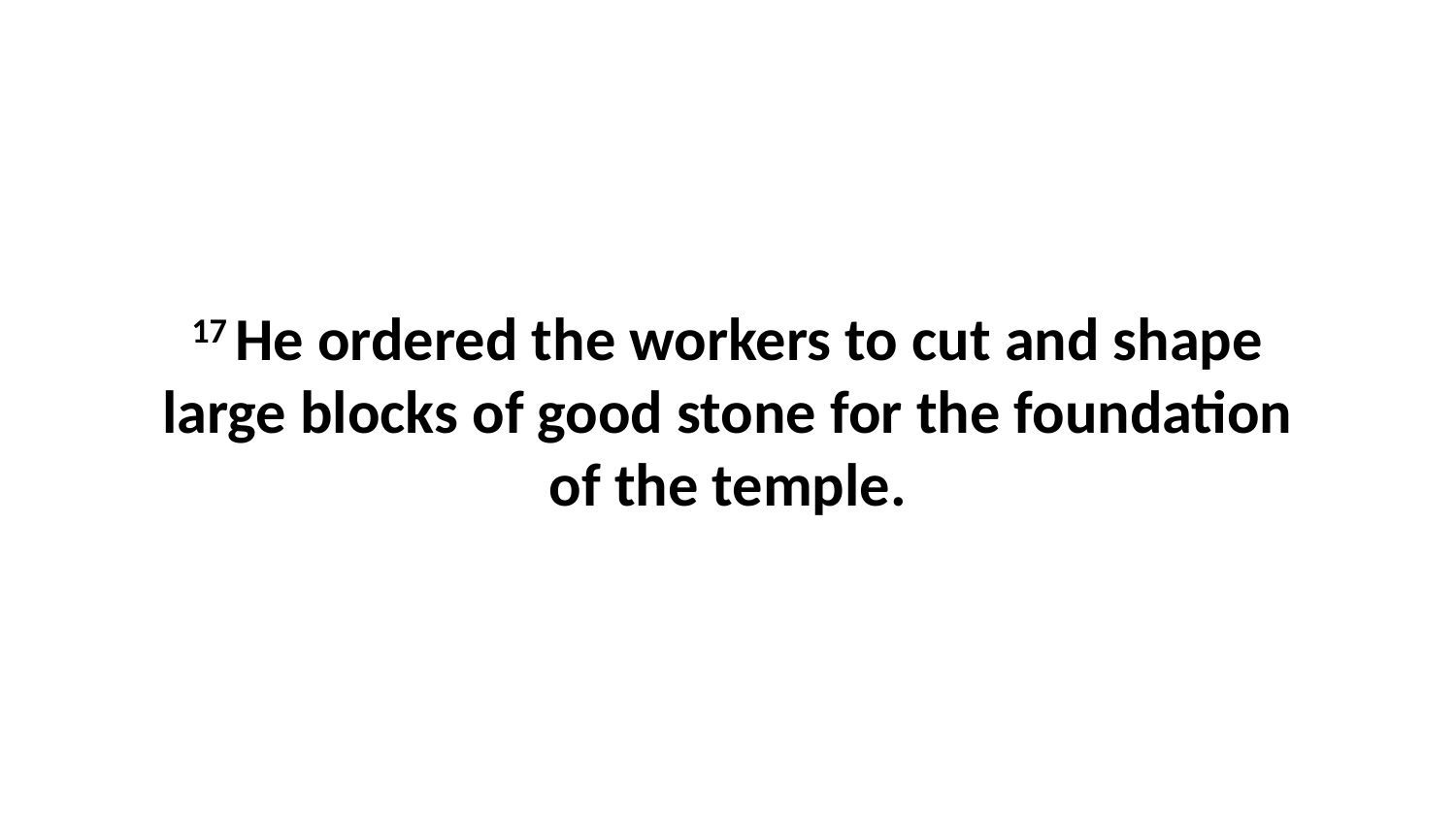

17 He ordered the workers to cut and shape large blocks of good stone for the foundation of the temple.